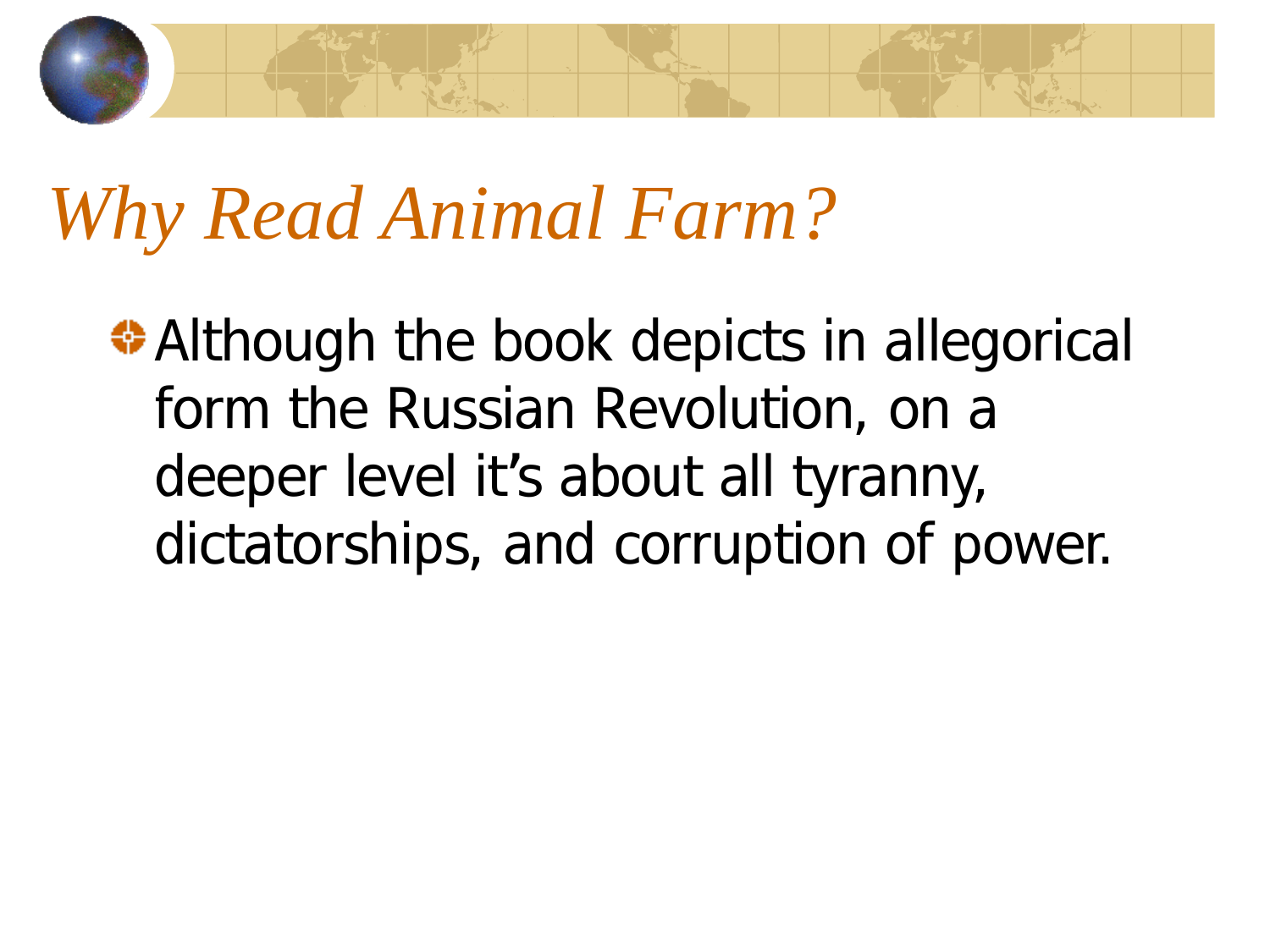

# Why Read Animal Farm?
Although the book depicts in allegorical form the Russian Revolution, on a deeper level it’s about all tyranny, dictatorships, and corruption of power.